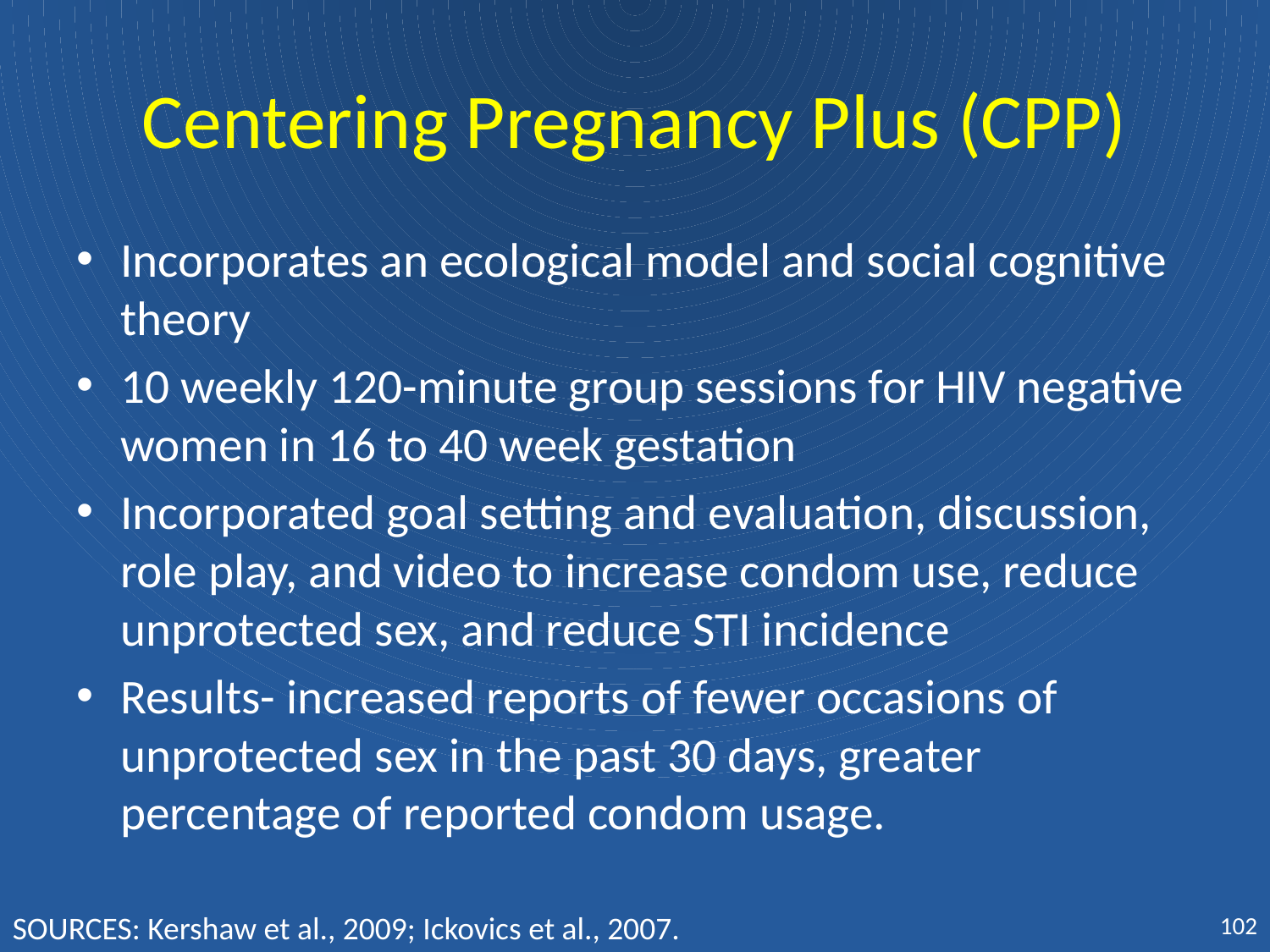

# Centering Pregnancy Plus (CPP)
Incorporates an ecological model and social cognitive theory
10 weekly 120-minute group sessions for HIV negative women in 16 to 40 week gestation
Incorporated goal setting and evaluation, discussion, role play, and video to increase condom use, reduce unprotected sex, and reduce STI incidence
Results- increased reports of fewer occasions of unprotected sex in the past 30 days, greater percentage of reported condom usage.
102
SOURCES: Kershaw et al., 2009; Ickovics et al., 2007.